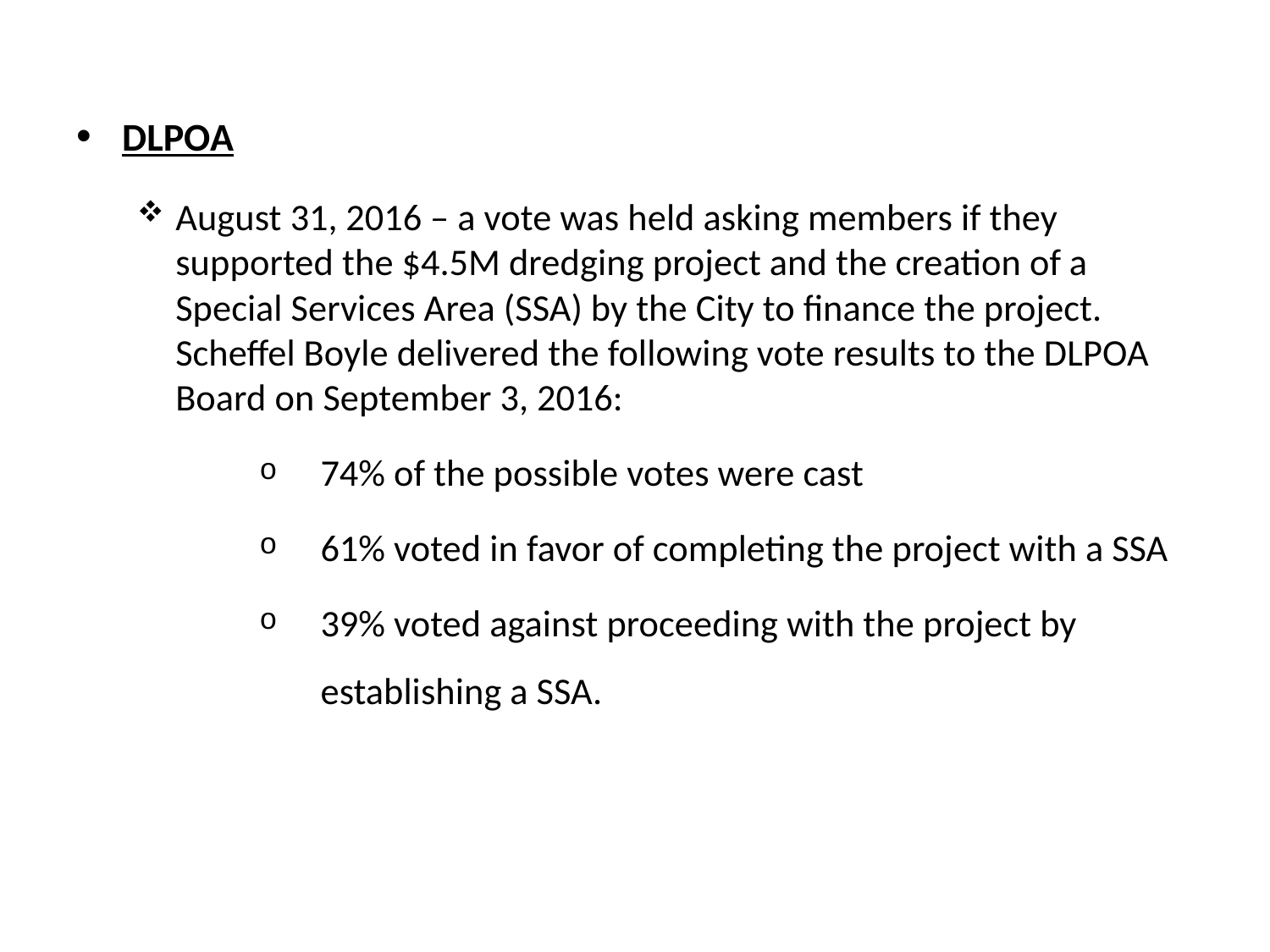

DLPOA

August 31, 2016 – a vote was held asking members if they supported the $4.5M dredging project and the creation of a Special Services Area (SSA) by the City to finance the project.  Scheffel Boyle delivered the following vote results to the DLPOA Board on September 3, 2016:
74% of the possible votes were cast
61% voted in favor of completing the project with a SSA
39% voted against proceeding with the project by establishing a SSA.